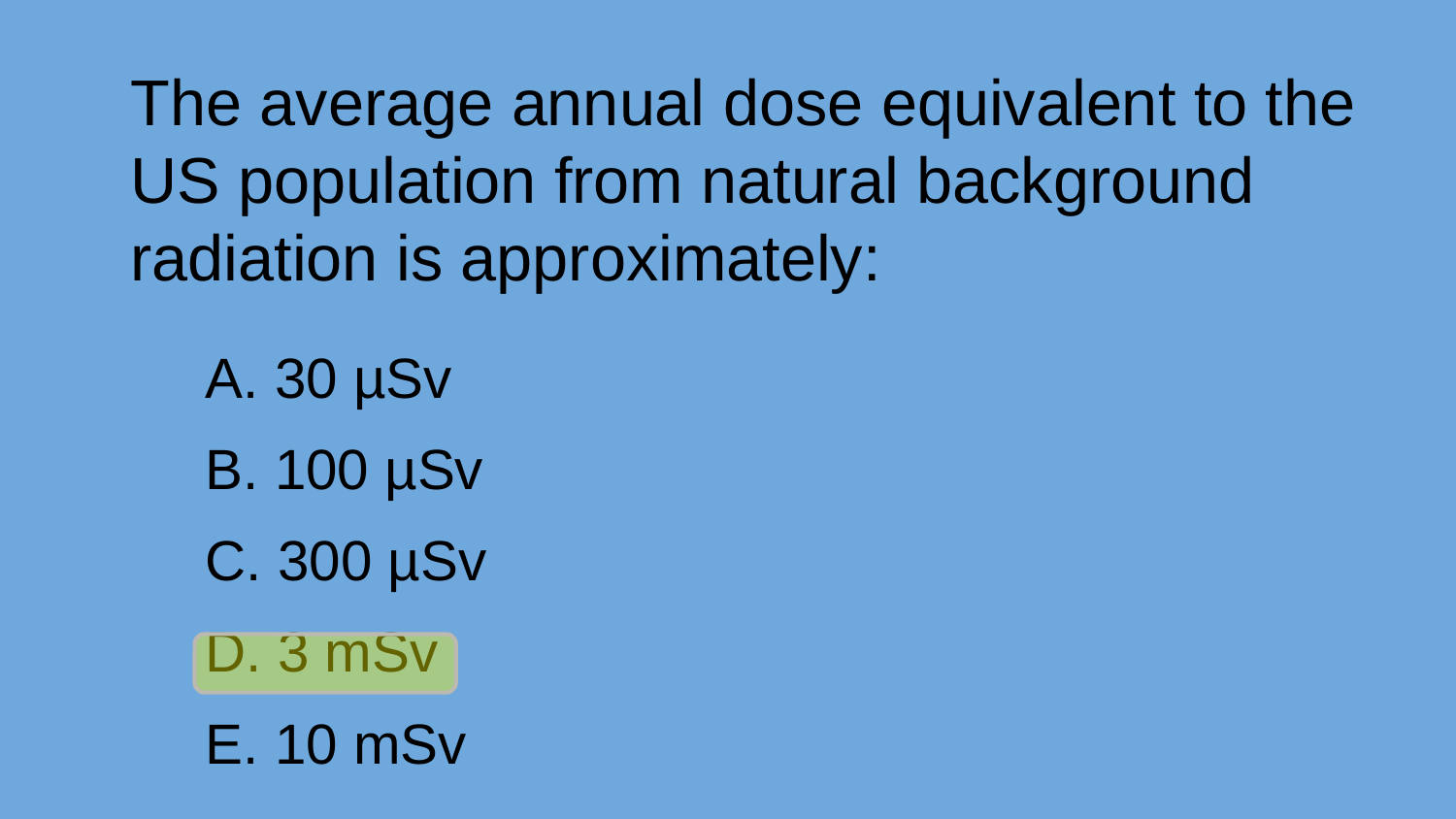

The average annual dose equivalent to the US population from natural background radiation is approximately:
A. 30 µSv
B. 100 µSv
C. 300 µSv
D. 3 mSv
E. 10 mSv